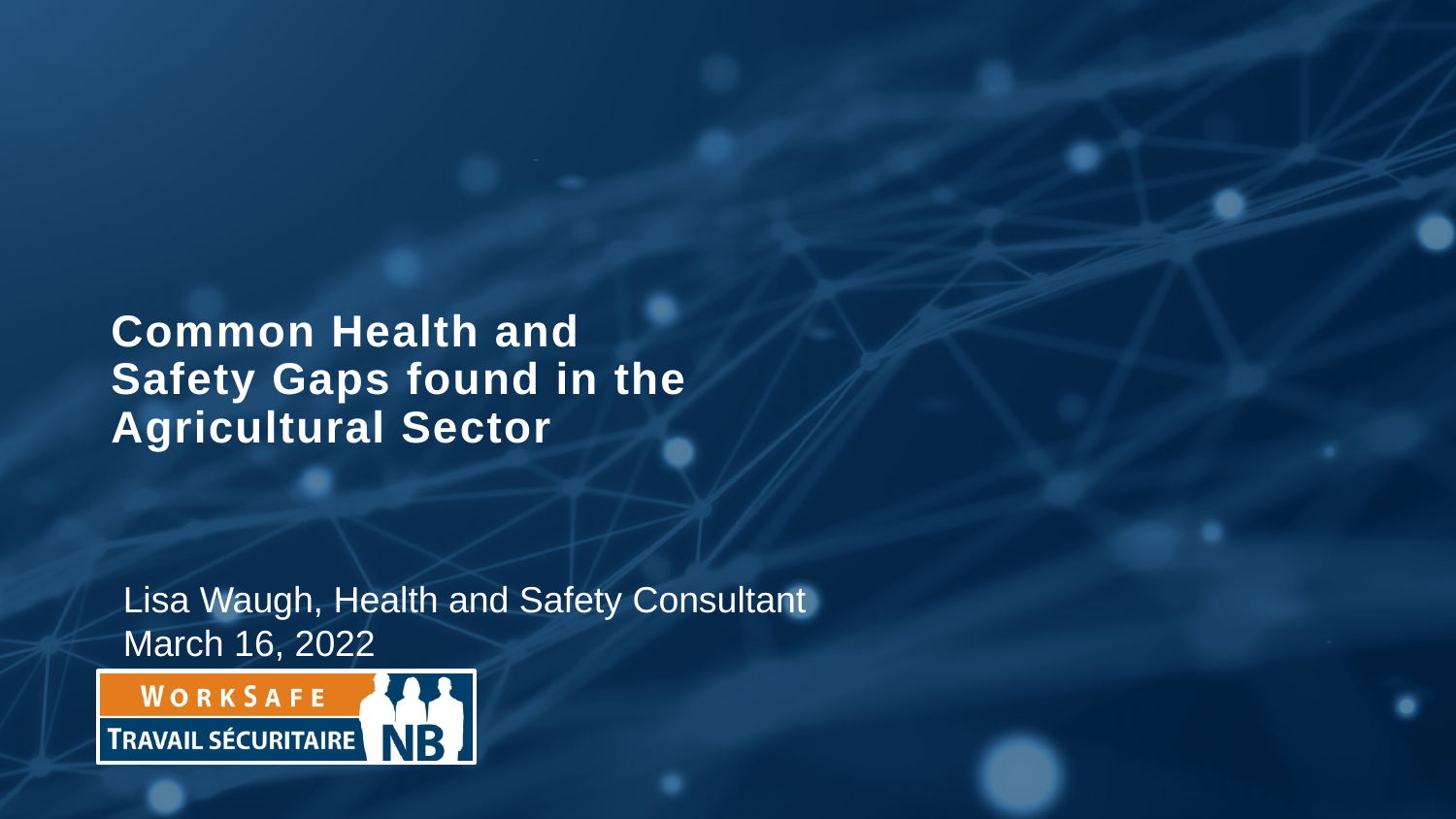

# Common Health and Safety Gaps found in the Agricultural Sector
Lisa Waugh, Health and Safety Consultant
March 16, 2022